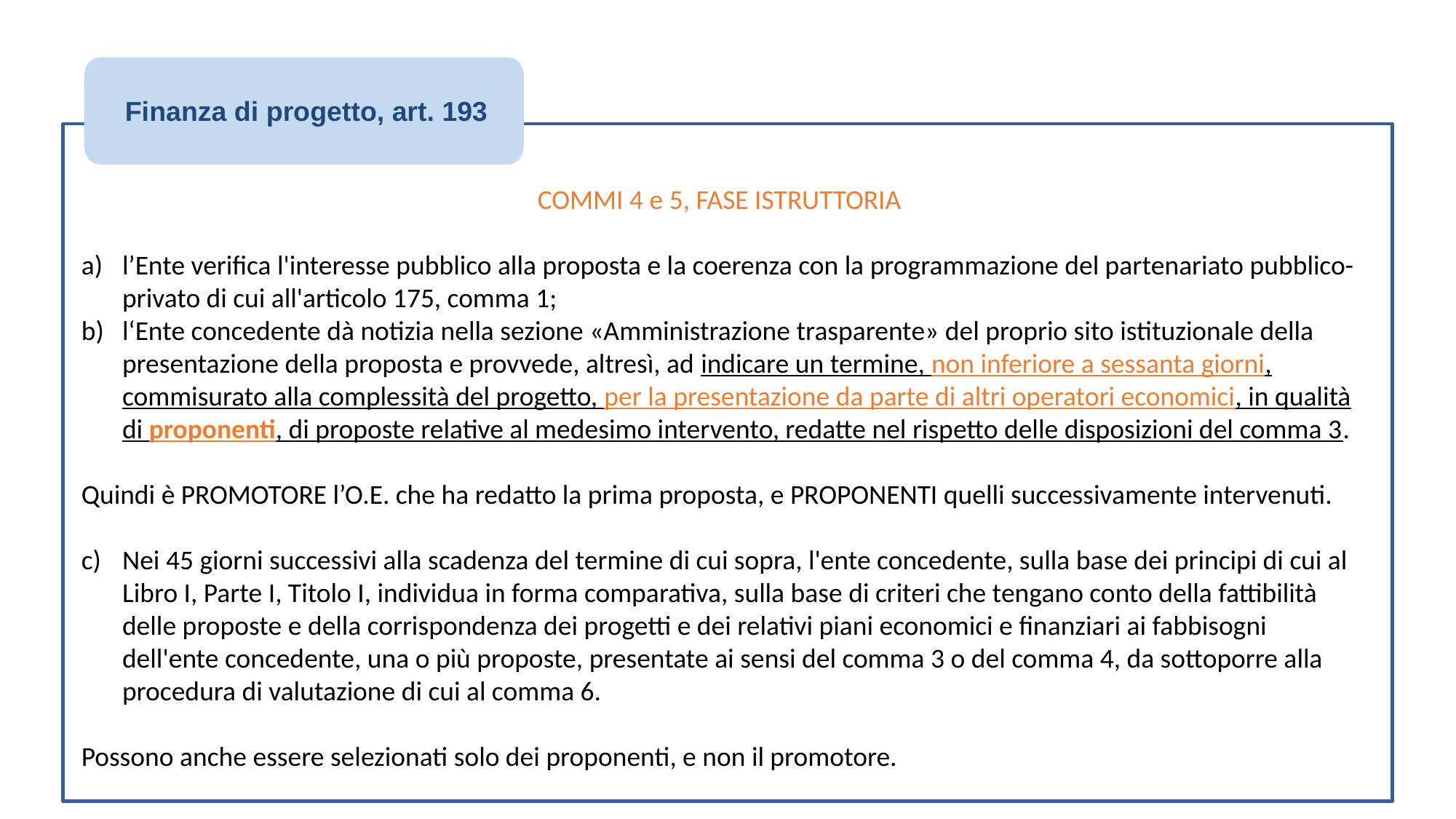

Finanza di progetto, art. 193
COMMI 4 e 5, FASE ISTRUTTORIA

l’Ente verifica l'interesse pubblico alla proposta e la coerenza con la programmazione del partenariato pubblico-privato di cui all'articolo 175, comma 1;
l‘Ente concedente dà notizia nella sezione «Amministrazione trasparente» del proprio sito istituzionale della presentazione della proposta e provvede, altresì, ad indicare un termine, non inferiore a sessanta giorni, commisurato alla complessità del progetto, per la presentazione da parte di altri operatori economici, in qualità di proponenti, di proposte relative al medesimo intervento, redatte nel rispetto delle disposizioni del comma 3.

Quindi è PROMOTORE l’O.E. che ha redatto la prima proposta, e PROPONENTI quelli successivamente intervenuti.

Nei 45 giorni successivi alla scadenza del termine di cui sopra, l'ente concedente, sulla base dei principi di cui al Libro I, Parte I, Titolo I, individua in forma comparativa, sulla base di criteri che tengano conto della fattibilità delle proposte e della corrispondenza dei progetti e dei relativi piani economici e finanziari ai fabbisogni dell'ente concedente, una o più proposte, presentate ai sensi del comma 3 o del comma 4, da sottoporre alla procedura di valutazione di cui al comma 6.

Possono anche essere selezionati solo dei proponenti, e non il promotore.